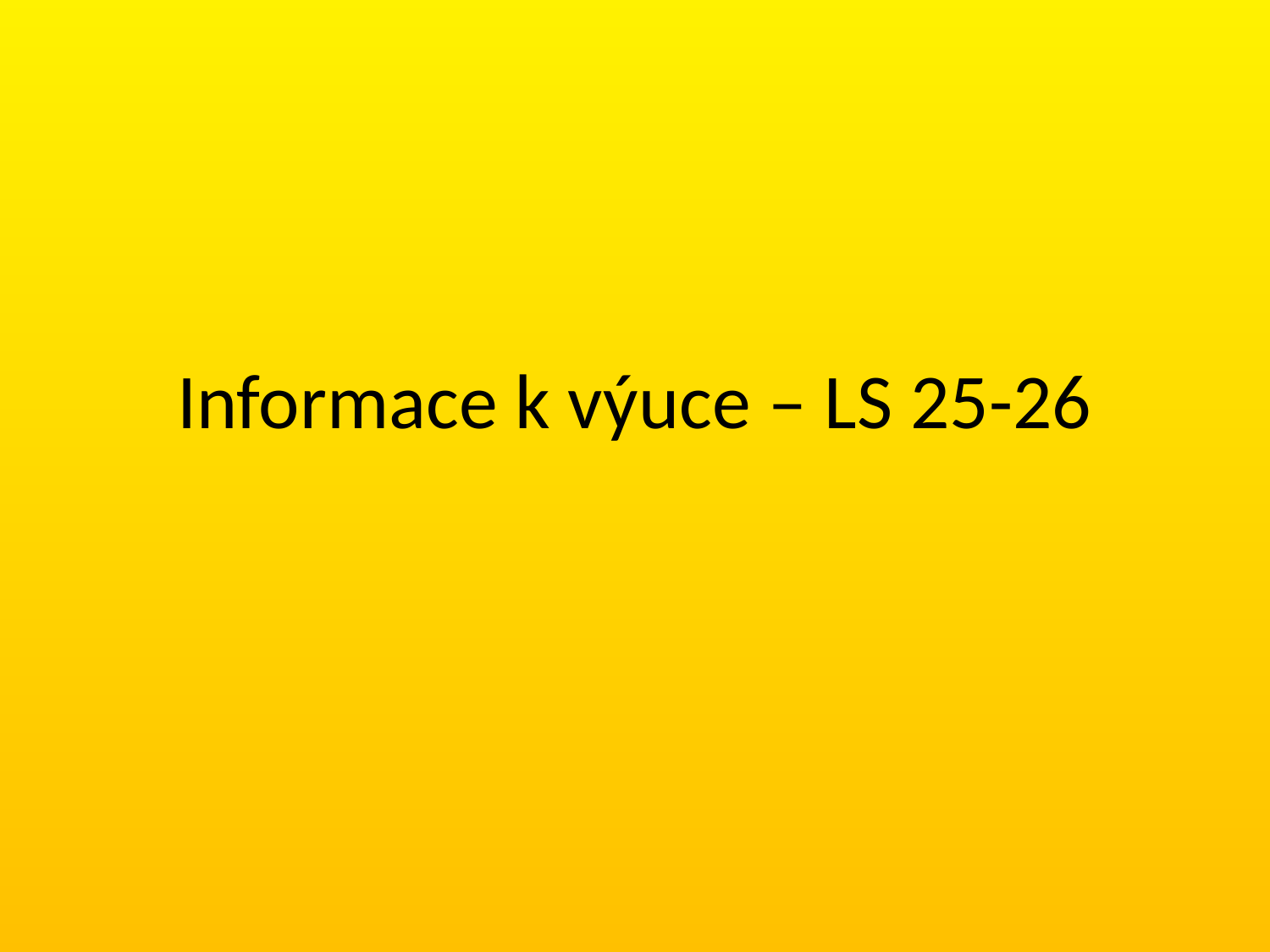

# Informace k výuce – LS 25-26